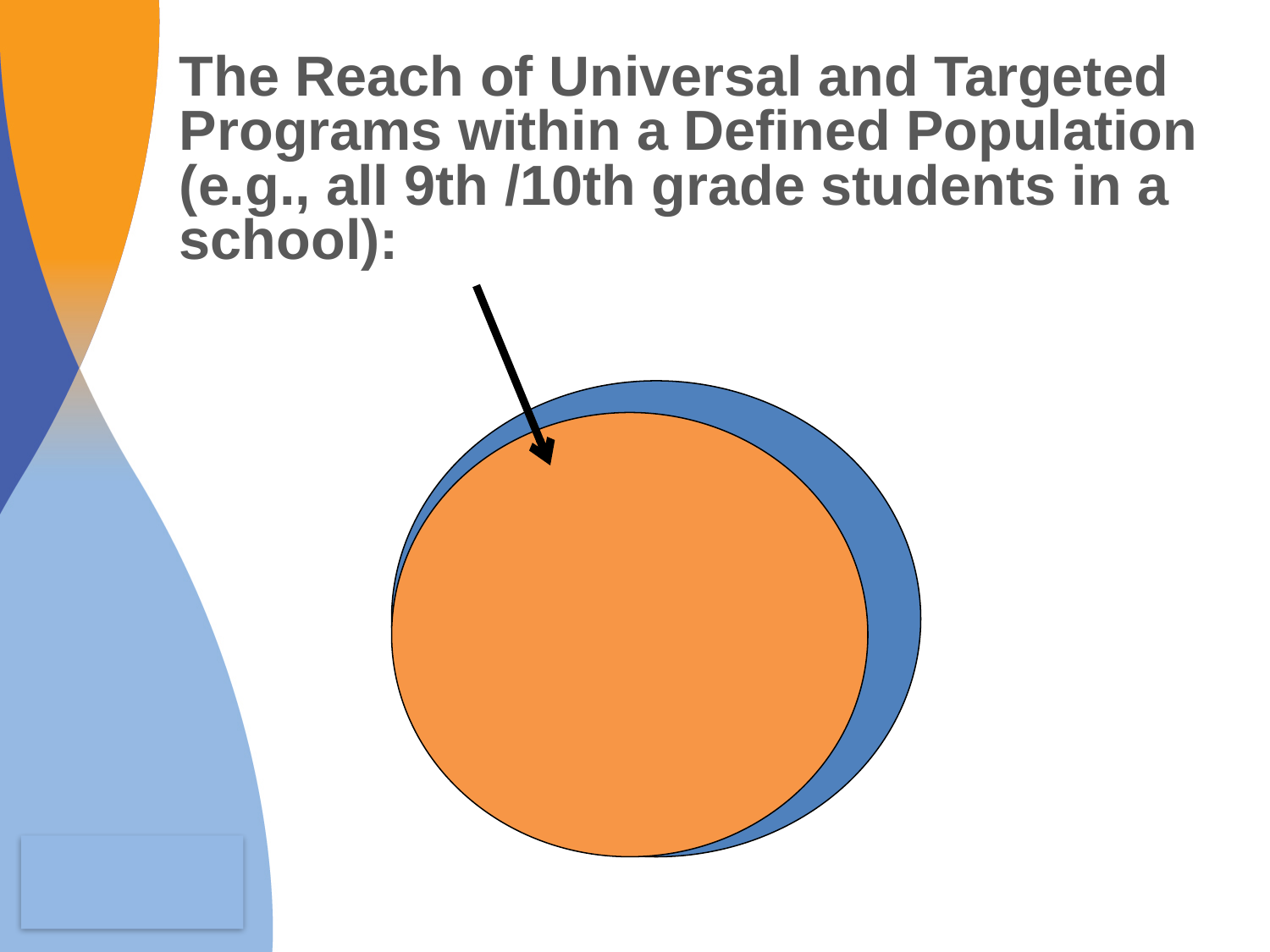

The Reach of Universal and Targeted Programs within a Defined Population (e.g., all 9th /10th grade students in a school):